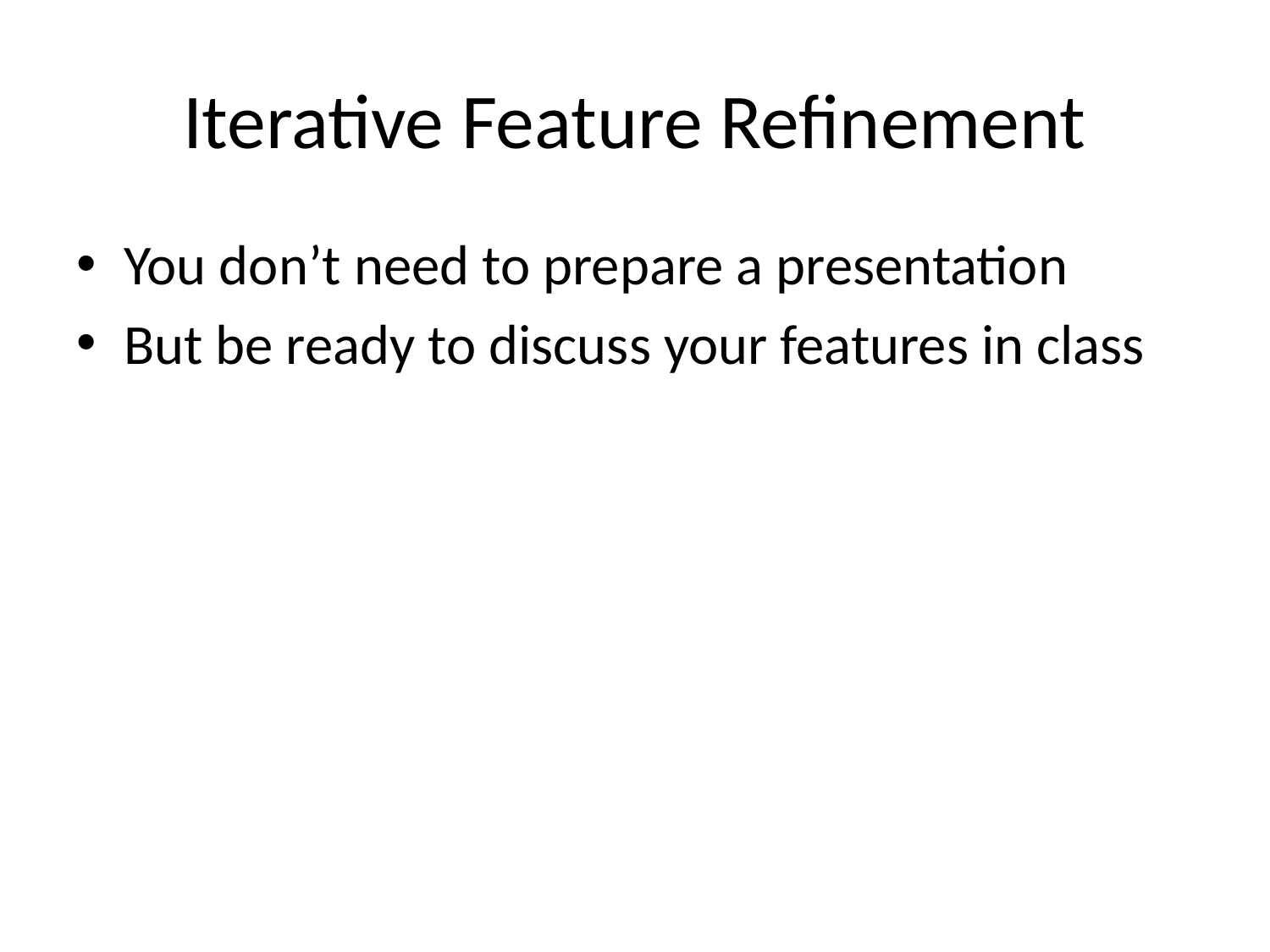

# Iterative Feature Refinement
You don’t need to prepare a presentation
But be ready to discuss your features in class